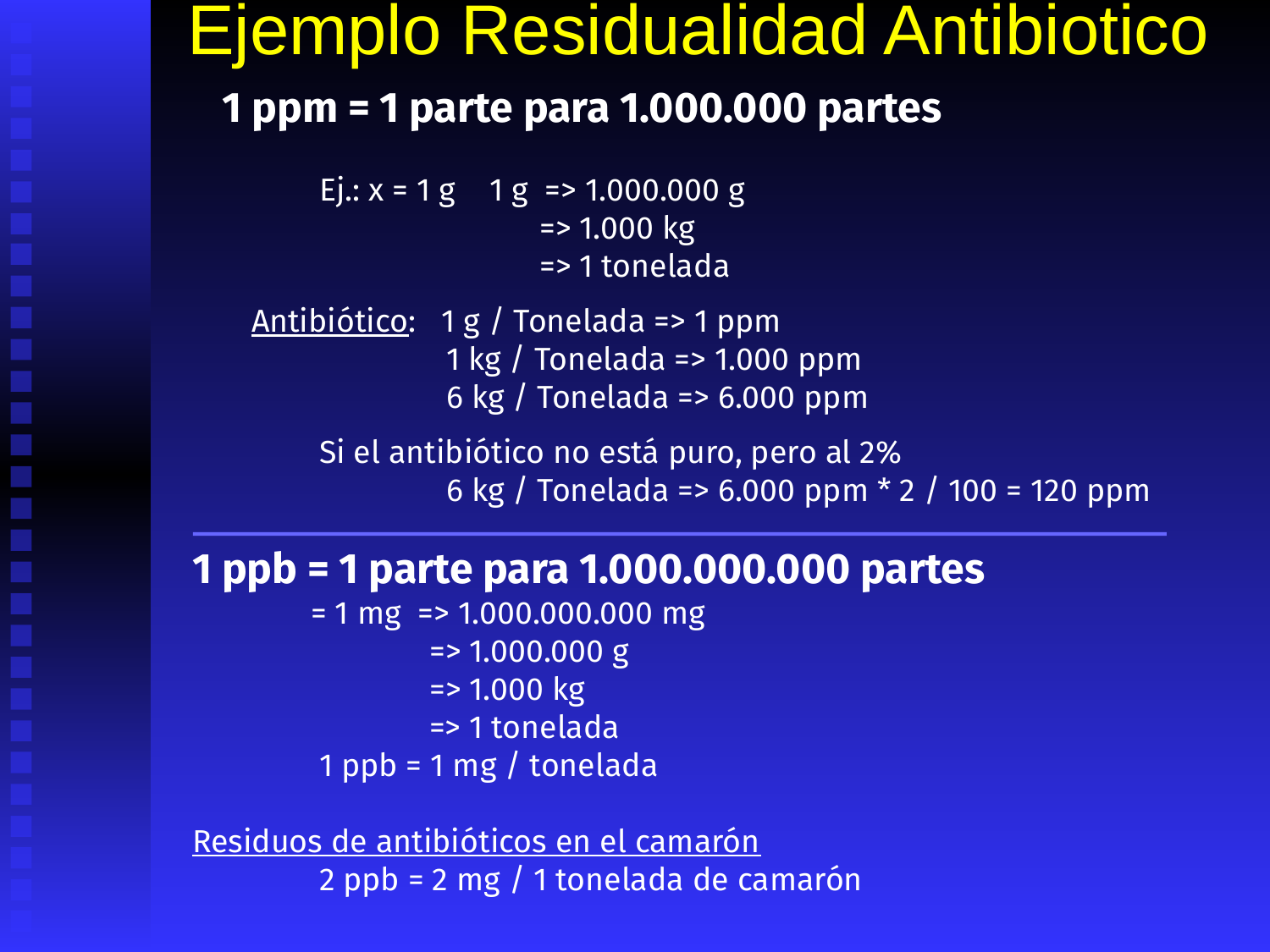

Ejemplo Residualidad Antibiotico
   1 ppm = 1 parte para 1.000.000 partes

	Ej.: x = 1 g    1 g  => 1.000.000 g
                                         => 1.000 kg
                                         => 1 tonelada

       Antibiótico:   1 g / Tonelada => 1 ppm
		1 kg / Tonelada => 1.000 ppm
		6 kg / Tonelada => 6.000 ppm

	Si el antibiótico no está puro, pero al 2%
		6 kg / Tonelada => 6.000 ppm * 2 / 100 = 120 ppm

1 ppb = 1 parte para 1.000.000.000 partes
              = 1 mg  => 1.000.000.000 mg
	             => 1.000.000 g
	             => 1.000 kg
	             => 1 tonelada
               1 ppb = 1 mg / tonelada

Residuos de antibióticos en el camarón
	2 ppb = 2 mg / 1 tonelada de camarón